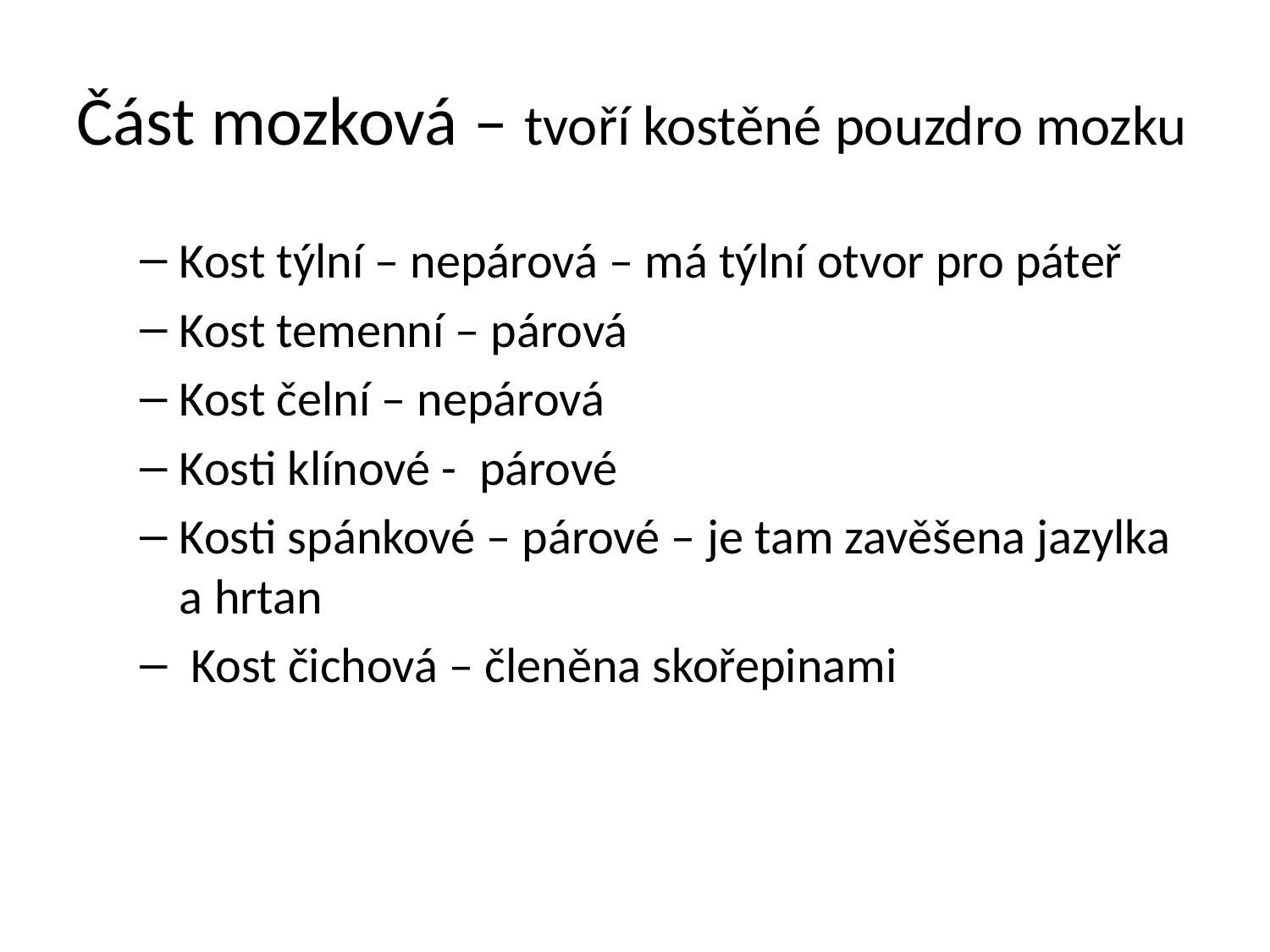

# Část mozková – tvoří kostěné pouzdro mozku
Kost týlní – nepárová – má týlní otvor pro páteř
Kost temenní – párová
Kost čelní – nepárová
Kosti klínové -  párové
Kosti spánkové – párové – je tam zavěšena jazylka a hrtan
 Kost čichová – členěna skořepinami